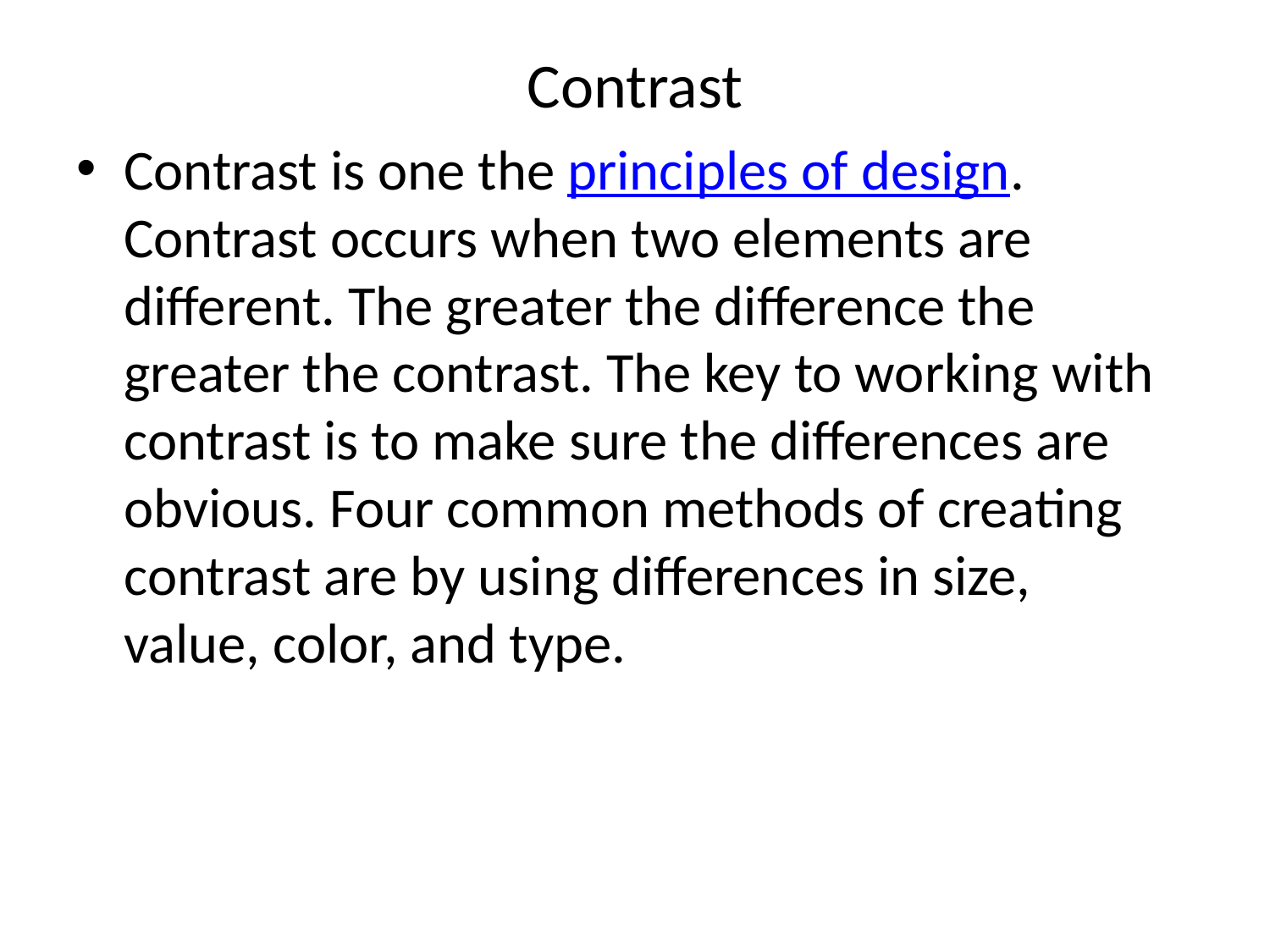

# Contrast
Contrast is one the principles of design. Contrast occurs when two elements are different. The greater the difference the greater the contrast. The key to working with contrast is to make sure the differences are obvious. Four common methods of creating contrast are by using differences in size, value, color, and type.